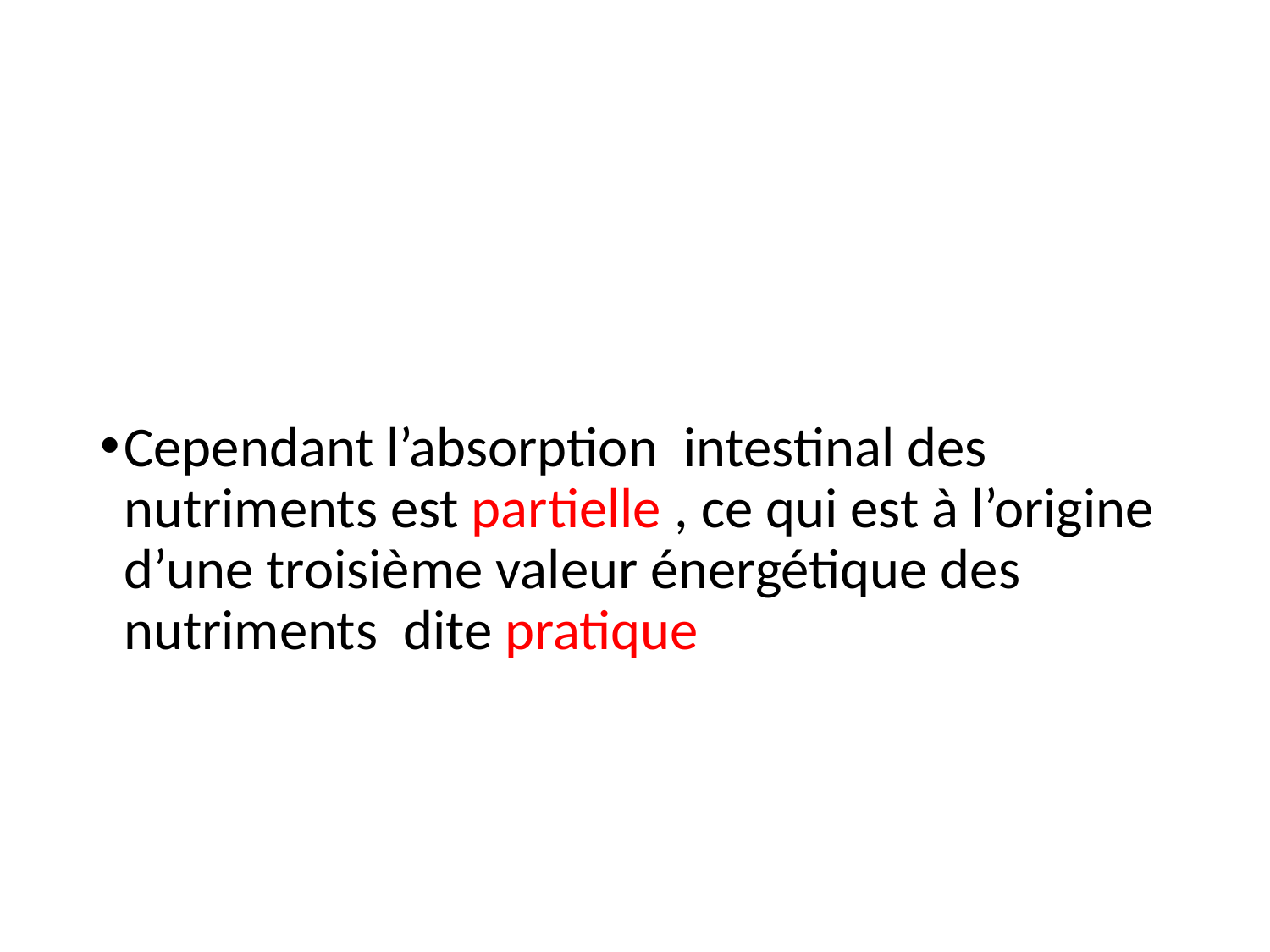

#

Cependant l’absorption  intestinal des nutriments est partielle , ce qui est à l’origine d’une troisième valeur énergétique des nutriments  dite pratique